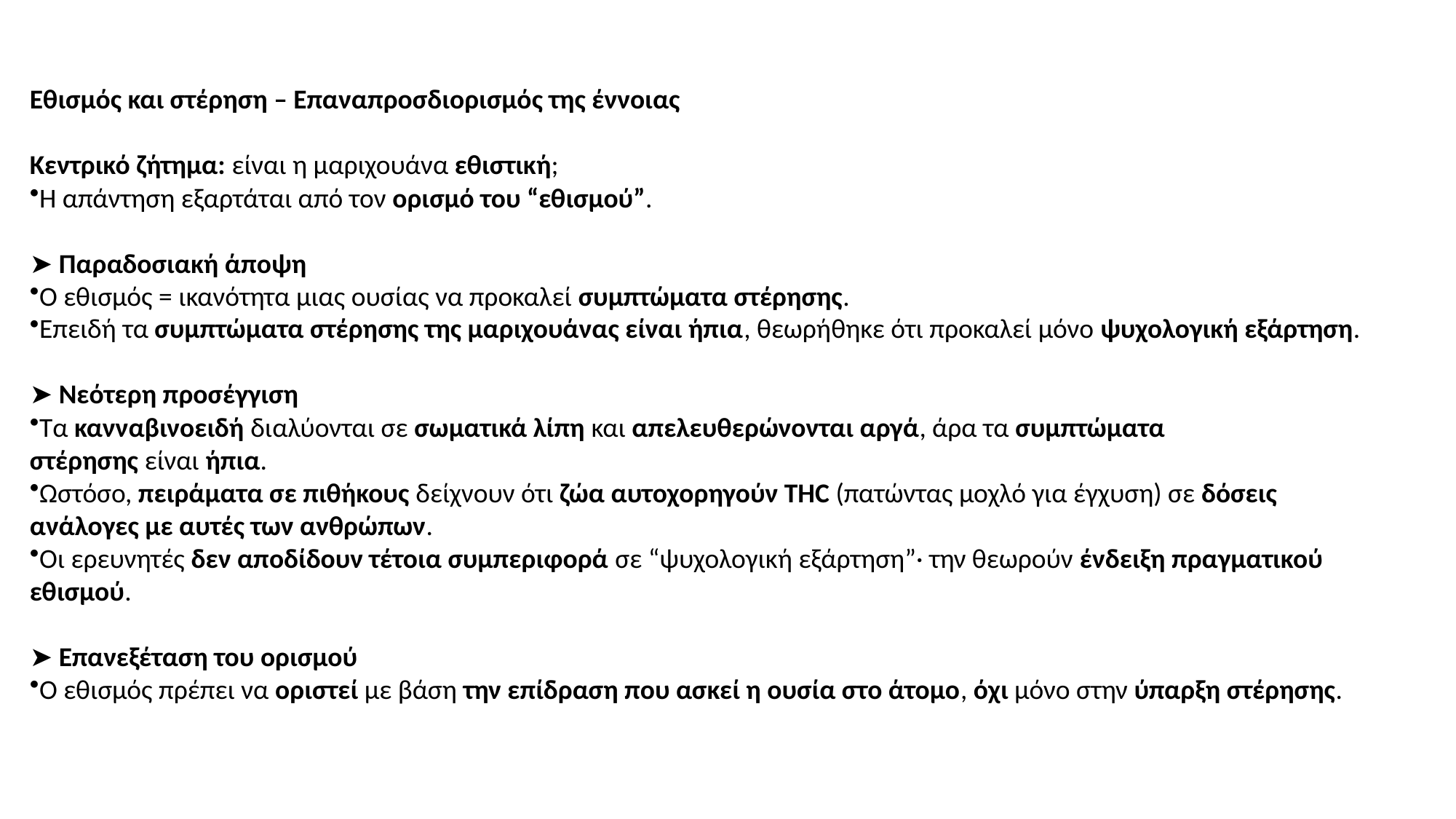

Εθισμός και στέρηση – Επαναπροσδιορισμός της έννοιας

Κεντρικό ζήτημα: είναι η μαριχουάνα εθιστική;
Η απάντηση εξαρτάται από τον ορισμό του “εθισμού”.

➤ Παραδοσιακή άποψη
Ο εθισμός = ικανότητα μιας ουσίας να προκαλεί συμπτώματα στέρησης.
Επειδή τα συμπτώματα στέρησης της μαριχουάνας είναι ήπια, θεωρήθηκε ότι προκαλεί μόνο ψυχολογική εξάρτηση.

➤ Νεότερη προσέγγιση
Τα κανναβινοειδή διαλύονται σε σωματικά λίπη και απελευθερώνονται αργά, άρα τα συμπτώματα στέρησης είναι ήπια.
Ωστόσο, πειράματα σε πιθήκους δείχνουν ότι ζώα αυτοχορηγούν THC (πατώντας μοχλό για έγχυση) σε δόσεις ανάλογες με αυτές των ανθρώπων.
Οι ερευνητές δεν αποδίδουν τέτοια συμπεριφορά σε “ψυχολογική εξάρτηση”· την θεωρούν ένδειξη πραγματικού εθισμού.

➤ Επανεξέταση του ορισμού
Ο εθισμός πρέπει να οριστεί με βάση την επίδραση που ασκεί η ουσία στο άτομο, όχι μόνο στην ύπαρξη στέρησης.